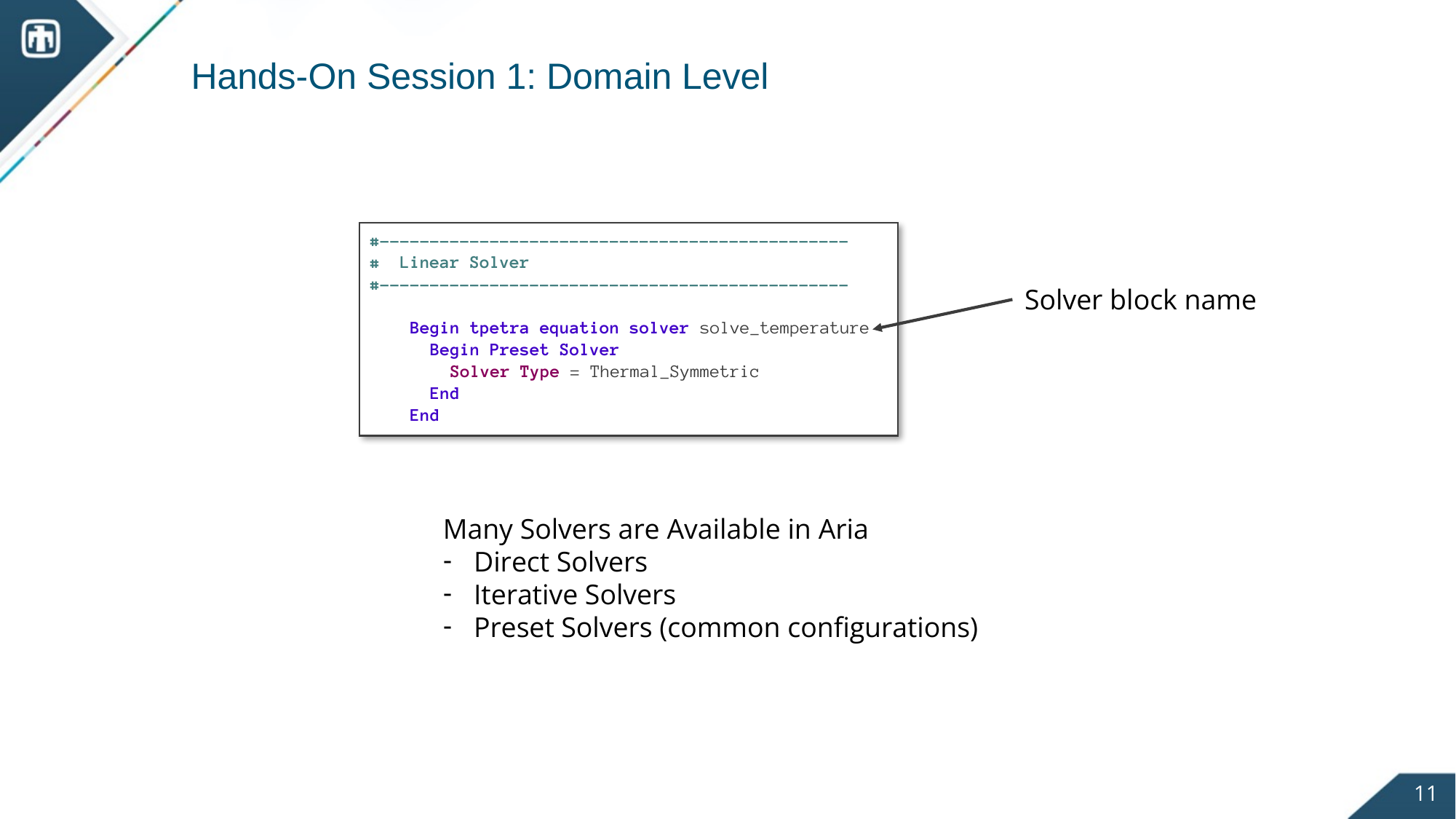

Hands-On Session 1: Domain Level
#-----------------------------------------------
#  Linear Solver
#-----------------------------------------------

    Begin tpetra equation solver solve_temperature
      Begin Preset Solver
        Solver Type = Thermal_Symmetric
      End
    End
Solver block name
Many Solvers are Available in Aria
Direct Solvers
Iterative Solvers
Preset Solvers (common configurations)
11